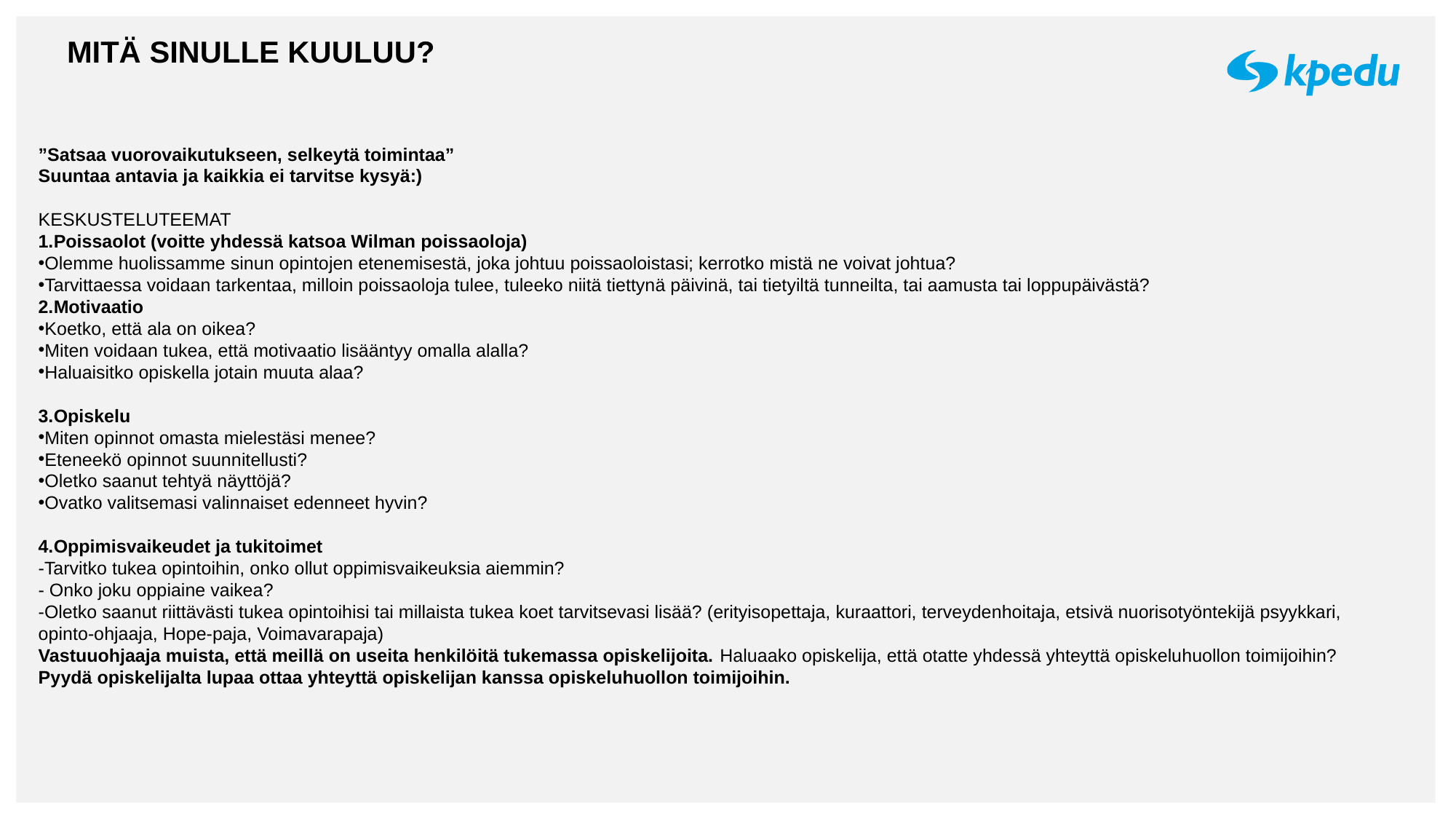

# MITÄ SINULLE KUULUU?
”Satsaa vuorovaikutukseen, selkeytä toimintaa”
Suuntaa antavia ja kaikkia ei tarvitse kysyä:)

KESKUSTELUTEEMAT
Poissaolot (voitte yhdessä katsoa Wilman poissaoloja)
Olemme huolissamme sinun opintojen etenemisestä, joka johtuu poissaoloistasi; kerrotko mistä ne voivat johtua?
Tarvittaessa voidaan tarkentaa, milloin poissaoloja tulee, tuleeko niitä tiettynä päivinä, tai tietyiltä tunneilta, tai aamusta tai loppupäivästä?
Motivaatio
Koetko, että ala on oikea?
Miten voidaan tukea, että motivaatio lisääntyy omalla alalla?
Haluaisitko opiskella jotain muuta alaa?

Opiskelu
Miten opinnot omasta mielestäsi menee?
Eteneekö opinnot suunnitellusti?
Oletko saanut tehtyä näyttöjä?
Ovatko valitsemasi valinnaiset edenneet hyvin?

Oppimisvaikeudet ja tukitoimet
-Tarvitko tukea opintoihin, onko ollut oppimisvaikeuksia aiemmin?
- Onko joku oppiaine vaikea?
-Oletko saanut riittävästi tukea opintoihisi tai millaista tukea koet tarvitsevasi lisää? (erityisopettaja, kuraattori, terveydenhoitaja, etsivä nuorisotyöntekijä psyykkari, opinto-ohjaaja, Hope-paja, Voimavarapaja)
Vastuuohjaaja muista, että meillä on useita henkilöitä tukemassa opiskelijoita. Haluaako opiskelija, että otatte yhdessä yhteyttä opiskeluhuollon toimijoihin?
Pyydä opiskelijalta lupaa ottaa yhteyttä opiskelijan kanssa opiskeluhuollon toimijoihin.